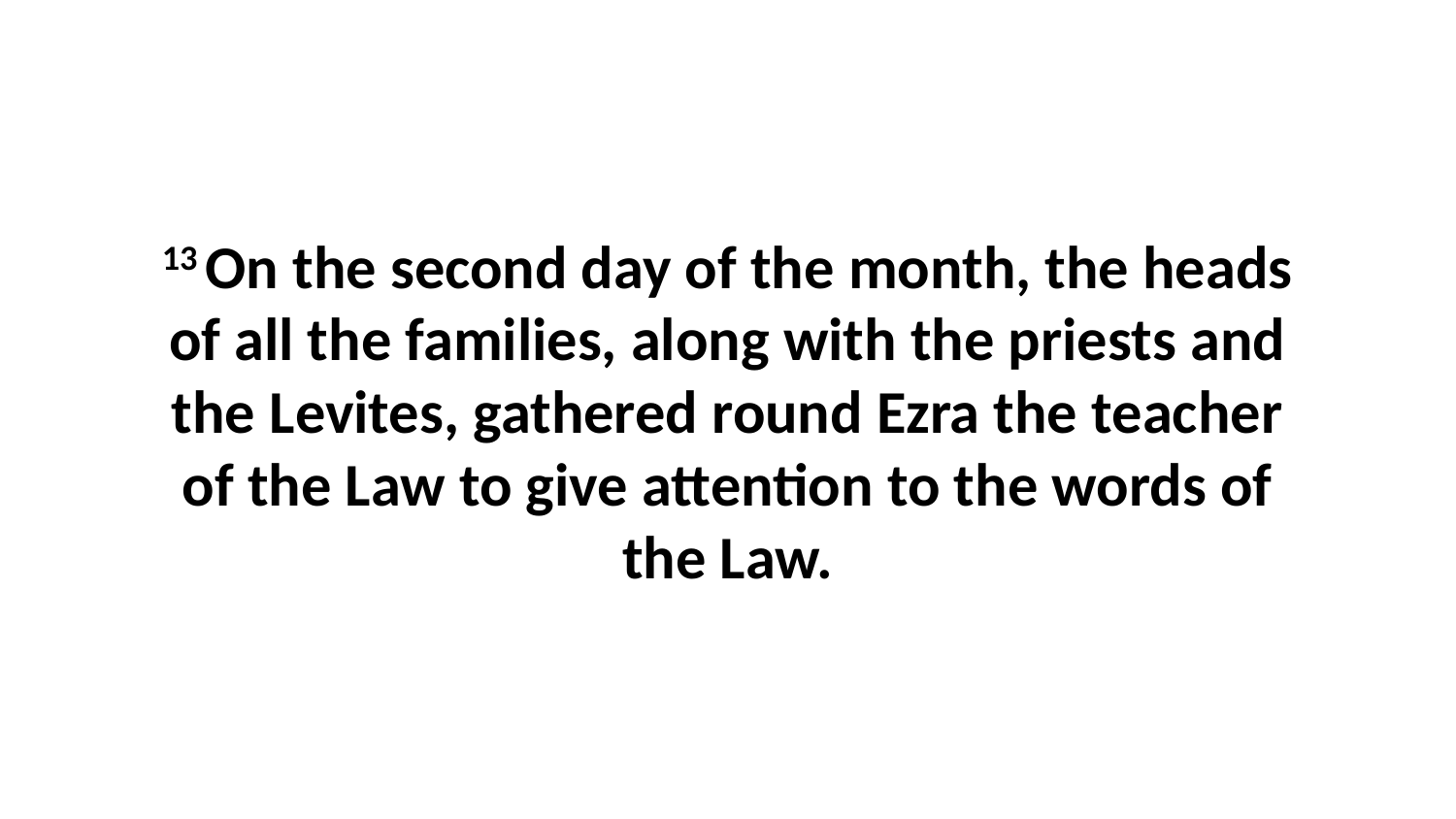

13 On the second day of the month, the heads of all the families, along with the priests and the Levites, gathered round Ezra the teacher of the Law to give attention to the words of the Law.